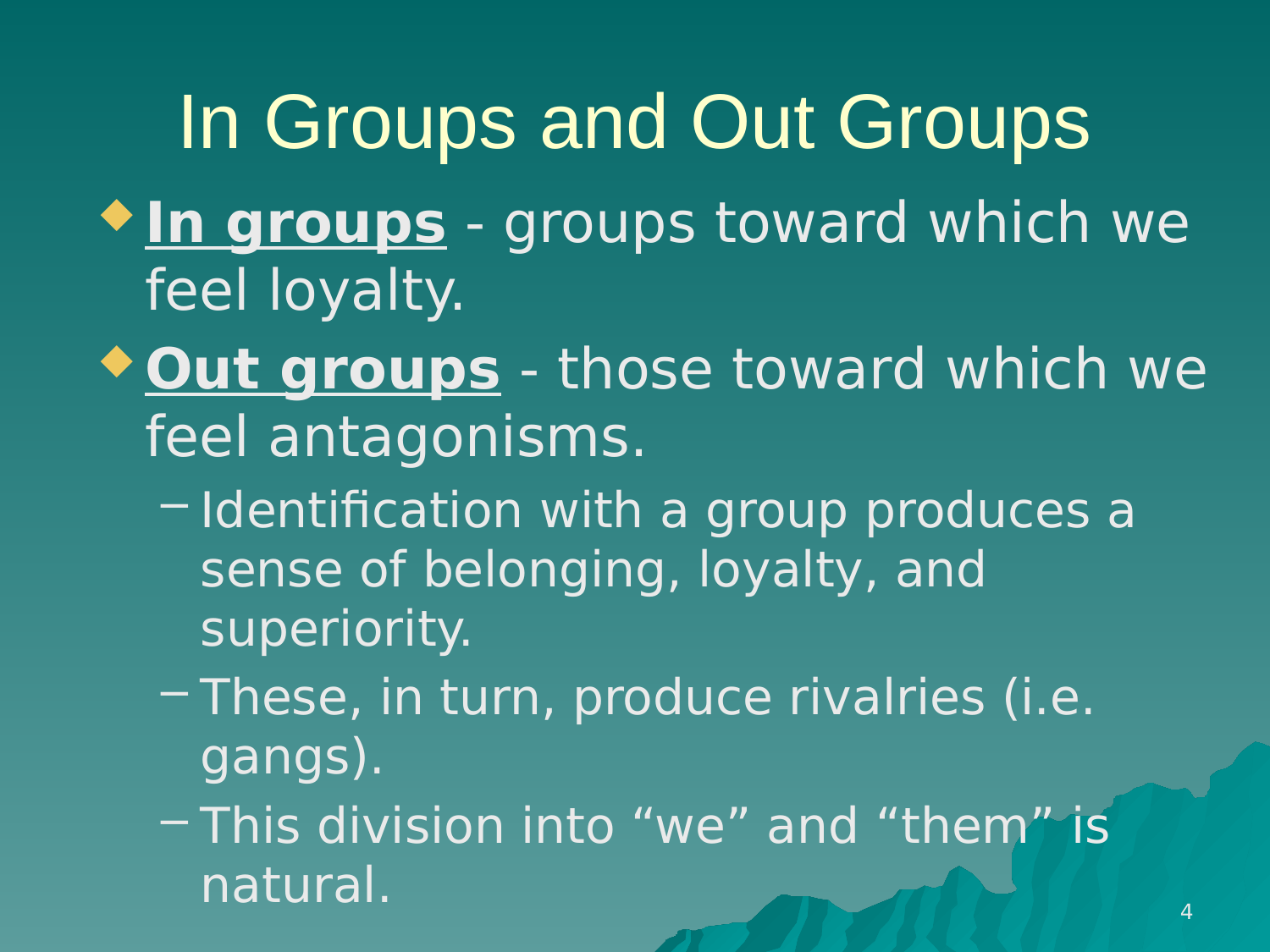

# In Groups and Out Groups
In groups - groups toward which we feel loyalty.
Out groups - those toward which we feel antagonisms.
Identification with a group produces a sense of belonging, loyalty, and superiority.
These, in turn, produce rivalries (i.e. gangs).
This division into “we” and “them” is natural.
4